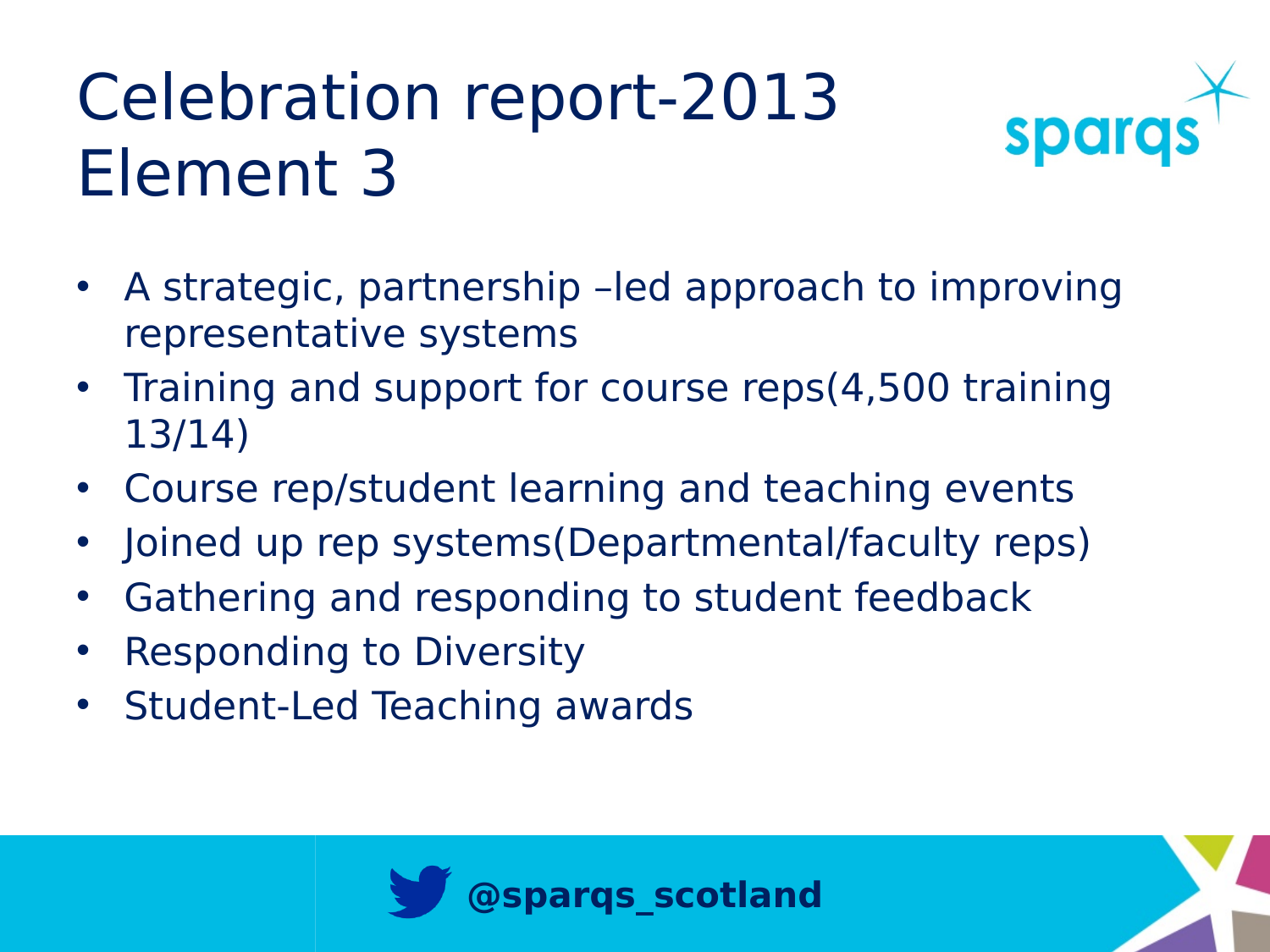

# Celebration report-2013 Element 3
A strategic, partnership –led approach to improving representative systems
Training and support for course reps(4,500 training 13/14)
Course rep/student learning and teaching events
Joined up rep systems(Departmental/faculty reps)
Gathering and responding to student feedback
Responding to Diversity
Student-Led Teaching awards